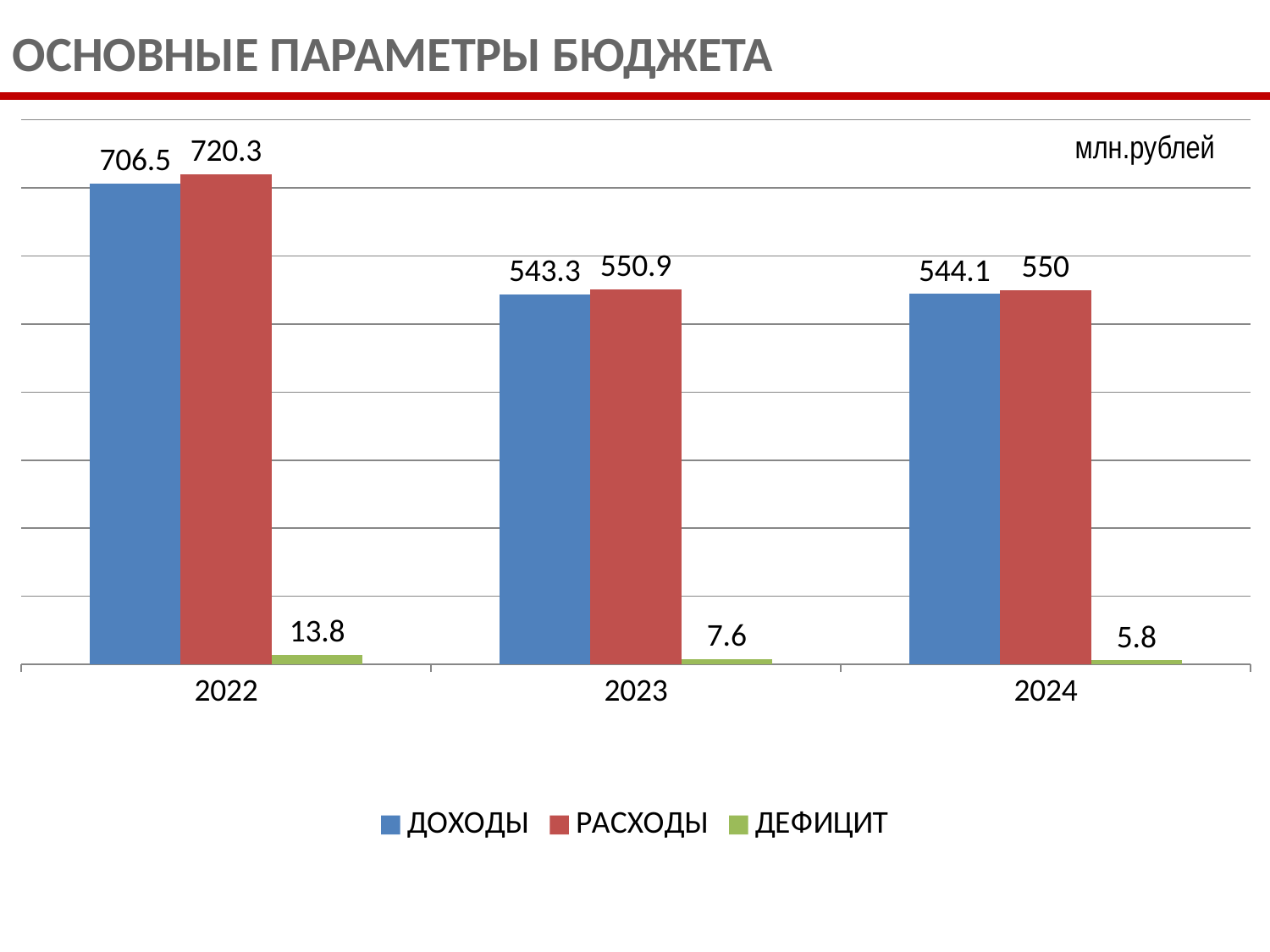

ОСНОВНЫЕ ПАРАМЕТРЫ БЮДЖЕТА

### Chart

| Category | ДОХОДЫ | РАСХОДЫ | ДЕФИЦИТ |
|---|---|---|---|
| 2022 | 706.5 | 720.3 | 13.8 |
| 2023 | 543.3 | 550.9 | 7.6 |
| 2024 | 544.1 | 550.0 | 5.8 |
млн.рублей